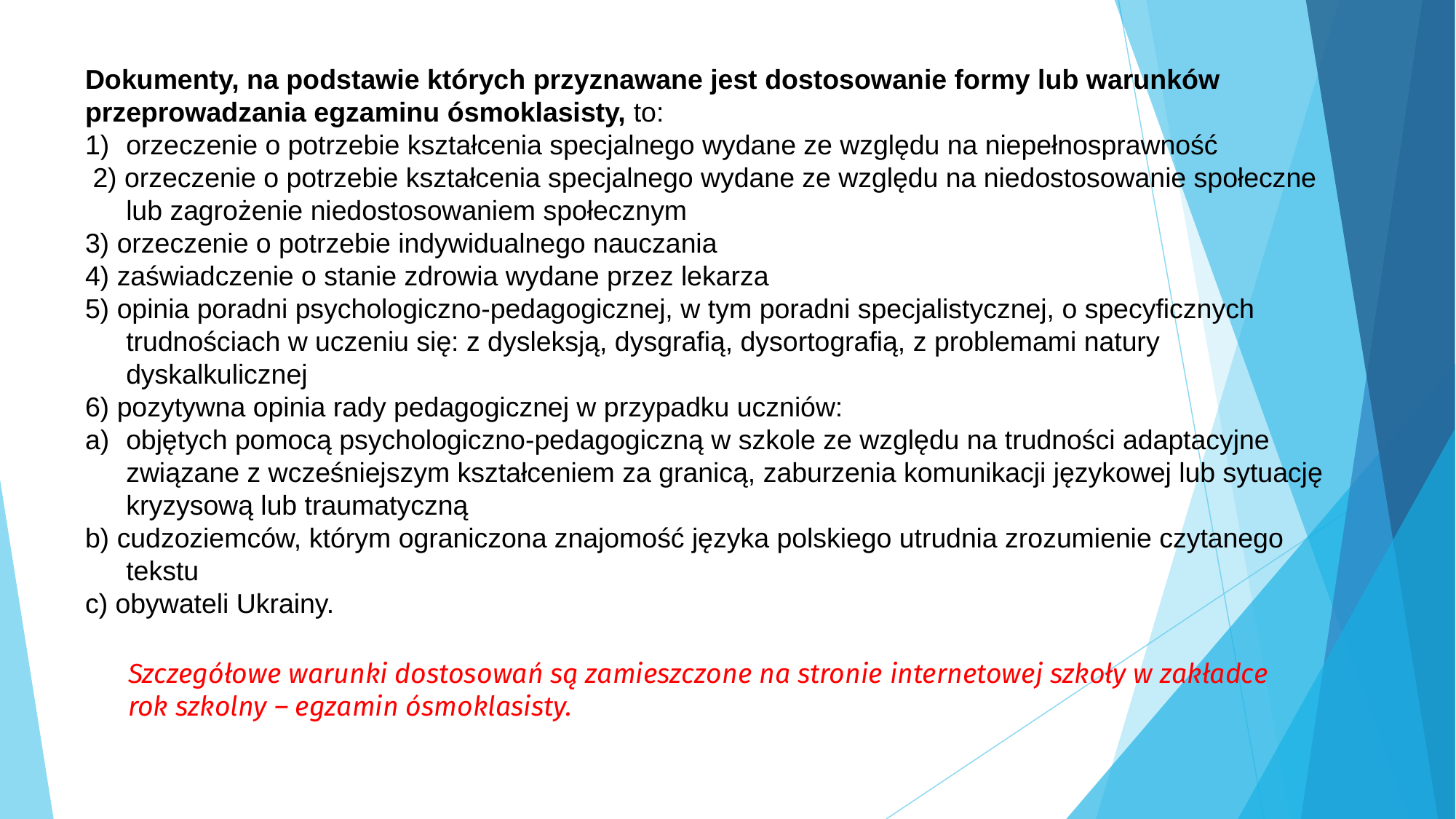

Dokumenty, na podstawie których przyznawane jest dostosowanie formy lub warunków przeprowadzania egzaminu ósmoklasisty, to:
orzeczenie o potrzebie kształcenia specjalnego wydane ze względu na niepełnosprawność
 2) orzeczenie o potrzebie kształcenia specjalnego wydane ze względu na niedostosowanie społeczne lub zagrożenie niedostosowaniem społecznym
3) orzeczenie o potrzebie indywidualnego nauczania
4) zaświadczenie o stanie zdrowia wydane przez lekarza
5) opinia poradni psychologiczno-pedagogicznej, w tym poradni specjalistycznej, o specyficznych trudnościach w uczeniu się: z dysleksją, dysgrafią, dysortografią, z problemami natury dyskalkulicznej
6) pozytywna opinia rady pedagogicznej w przypadku uczniów:
objętych pomocą psychologiczno-pedagogiczną w szkole ze względu na trudności adaptacyjne związane z wcześniejszym kształceniem za granicą, zaburzenia komunikacji językowej lub sytuację kryzysową lub traumatyczną
b) cudzoziemców, którym ograniczona znajomość języka polskiego utrudnia zrozumienie czytanego tekstu
c) obywateli Ukrainy.

Szczegółowe warunki dostosowań są zamieszczone na stronie internetowej szkoły w zakładce rok szkolny – egzamin ósmoklasisty.